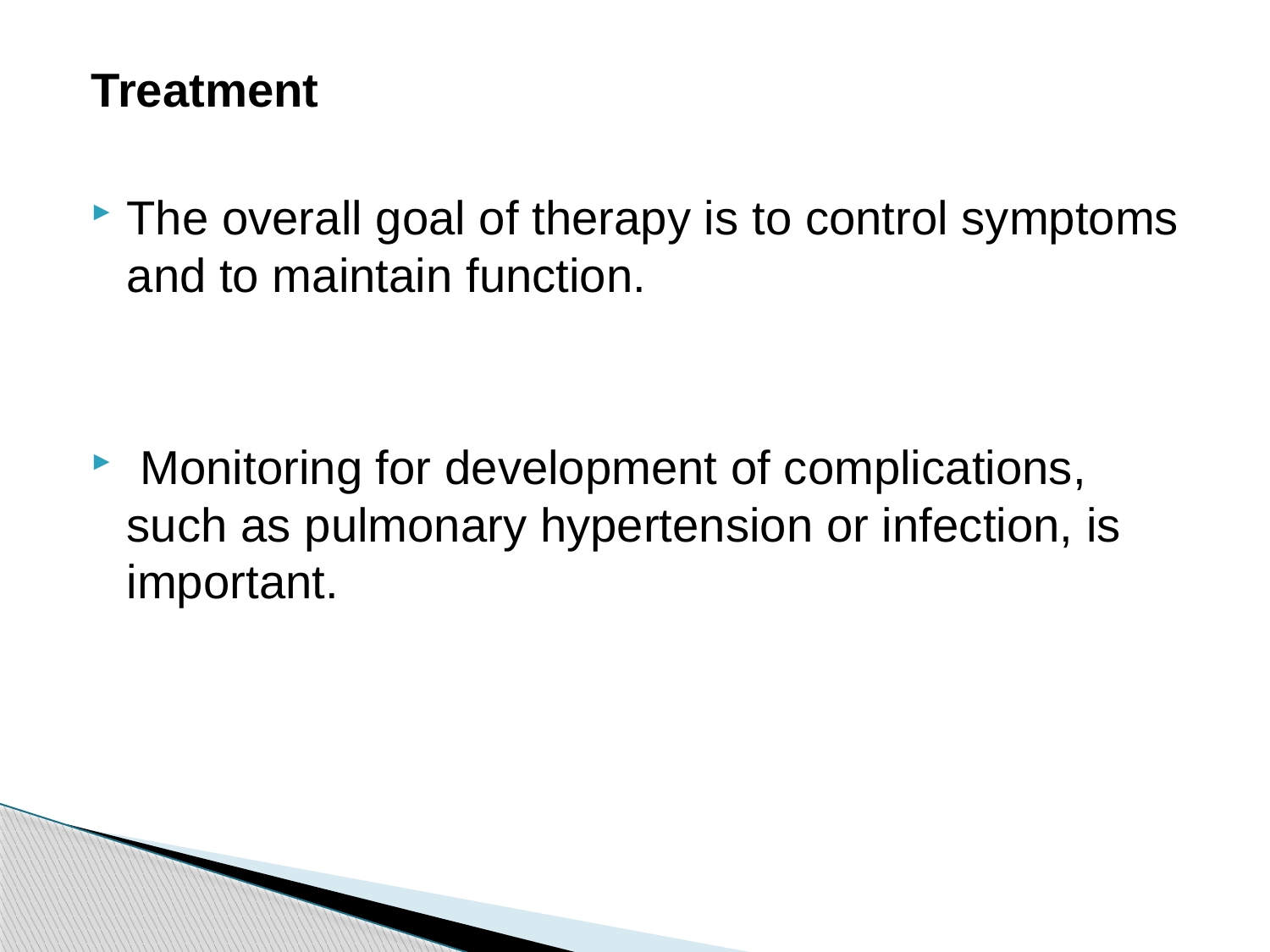

#
Treatment

The overall goal of therapy is to control symptoms and to maintain function.

 Monitoring for development of complications, such as pulmonary hypertension or infection, is important.